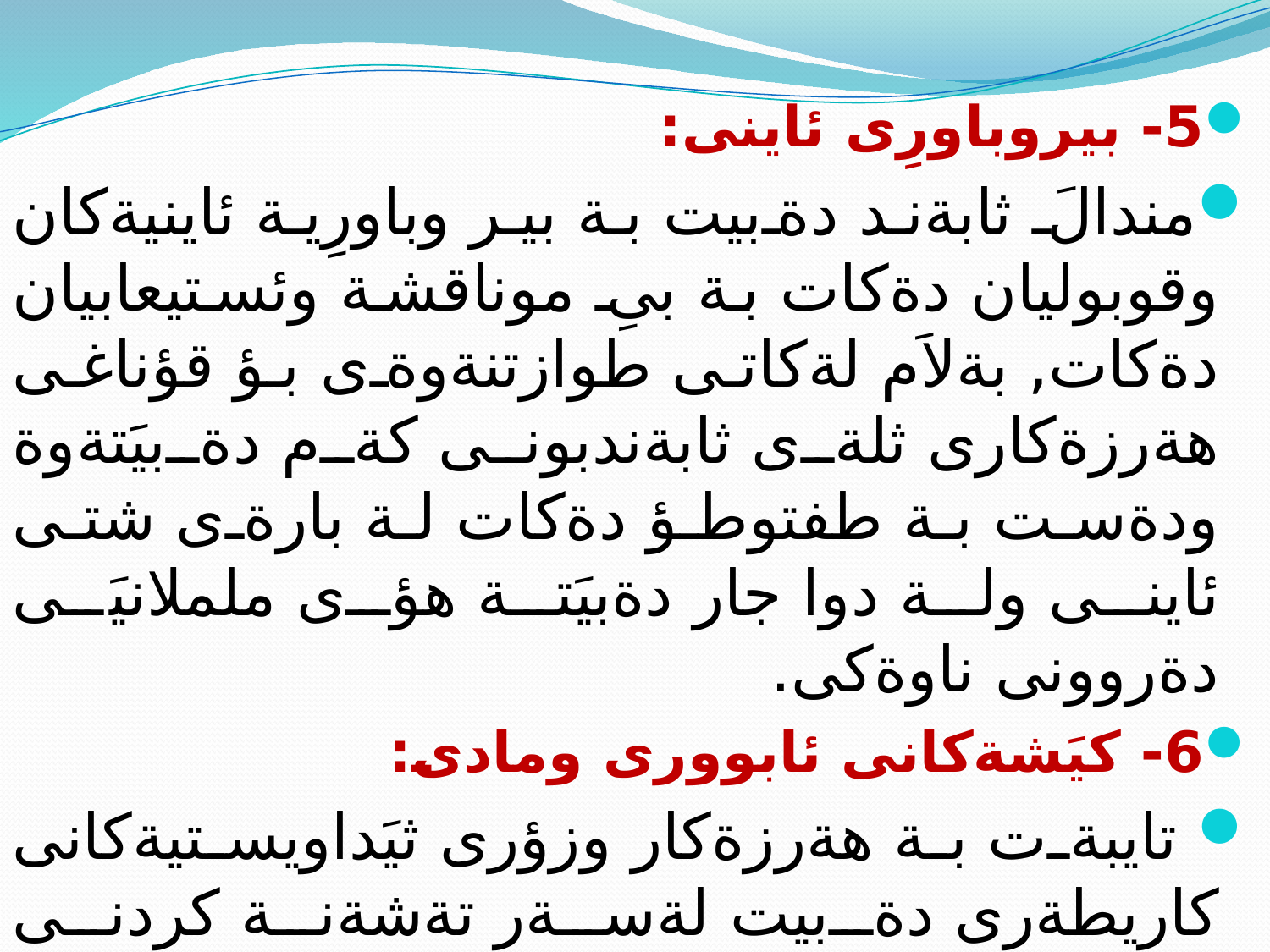

5- بيروباورِى ئاينى:
مندالَ ثابةند دةبيت بة بير وباورِية ئاينيةكان وقوبوليان دةكات بة بىِ موناقشة وئستيعابيان دةكات, بةلاَم لةكاتى طوازتنةوةى بؤ قؤناغى هةرزةكارى ثلةى ثابةندبونى كةم دةبيَتةوة ودةست بة طفتوطؤ دةكات لة بارةى شتى ئاينى ولة دوا جار دةبيَتة هؤى ململانيَى دةروونى ناوةكى.
6- كيَشةكانى ئابوورى ومادى:
 تايبةت بة هةرزةكار وزؤرى ثيَداويستيةكانى كاريطةرى دةبيت لةسةر تةشةنة كردنى هةلَضوونةكان.